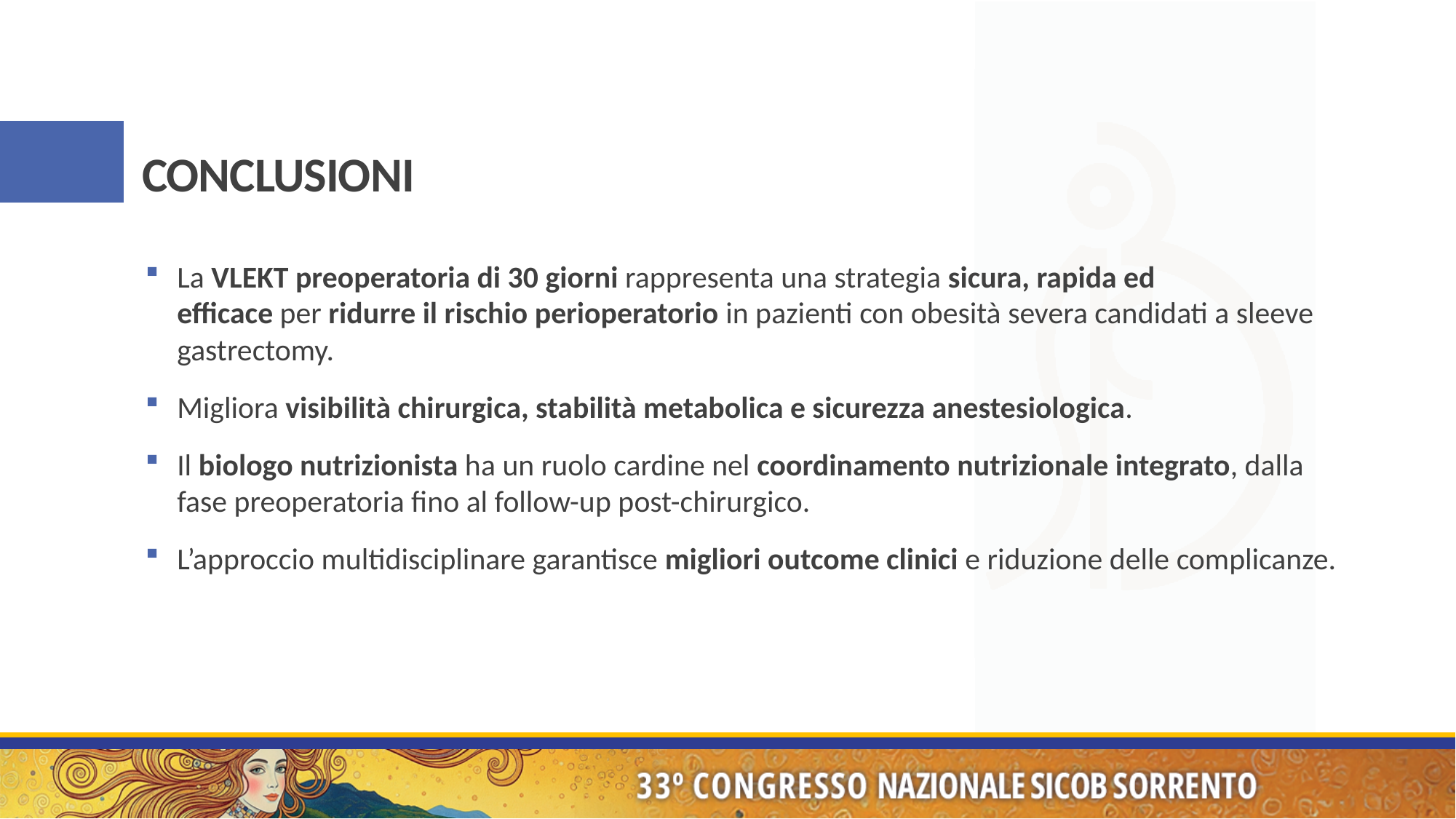

# CONCLUSIONI
La VLEKT preoperatoria di 30 giorni rappresenta una strategia sicura, rapida ed efficace per ridurre il rischio perioperatorio in pazienti con obesità severa candidati a sleeve gastrectomy.
Migliora visibilità chirurgica, stabilità metabolica e sicurezza anestesiologica.
Il biologo nutrizionista ha un ruolo cardine nel coordinamento nutrizionale integrato, dalla fase preoperatoria fino al follow-up post-chirurgico.
L’approccio multidisciplinare garantisce migliori outcome clinici e riduzione delle complicanze.